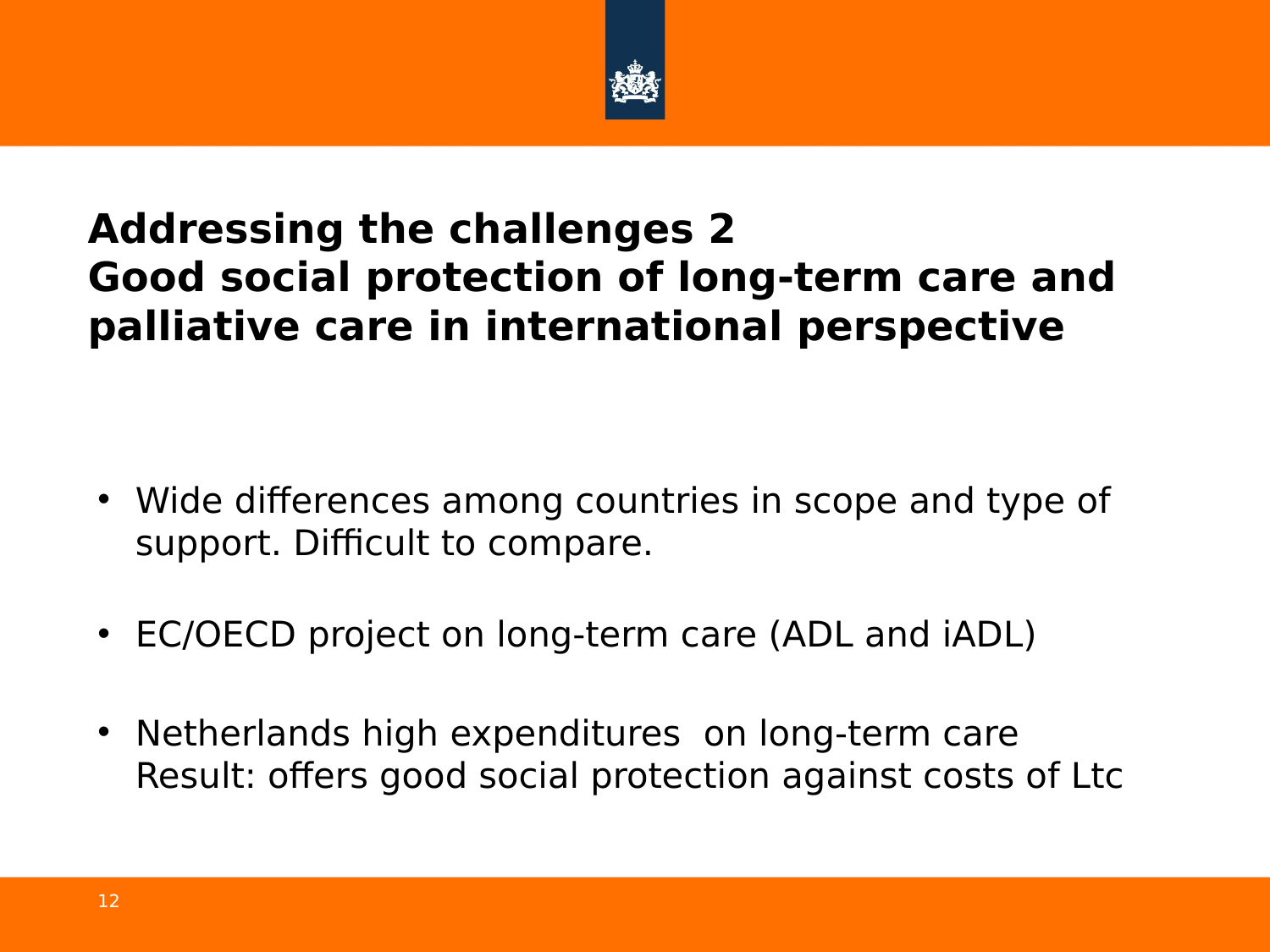

# Addressing the challenges 2 Good social protection of long-term care and palliative care in international perspective

Wide differences among countries in scope and type of support. Difficult to compare.
EC/OECD project on long-term care (ADL and iADL)

Netherlands high expenditures  on long-term care
Result: offers good social protection against costs of Ltc

12